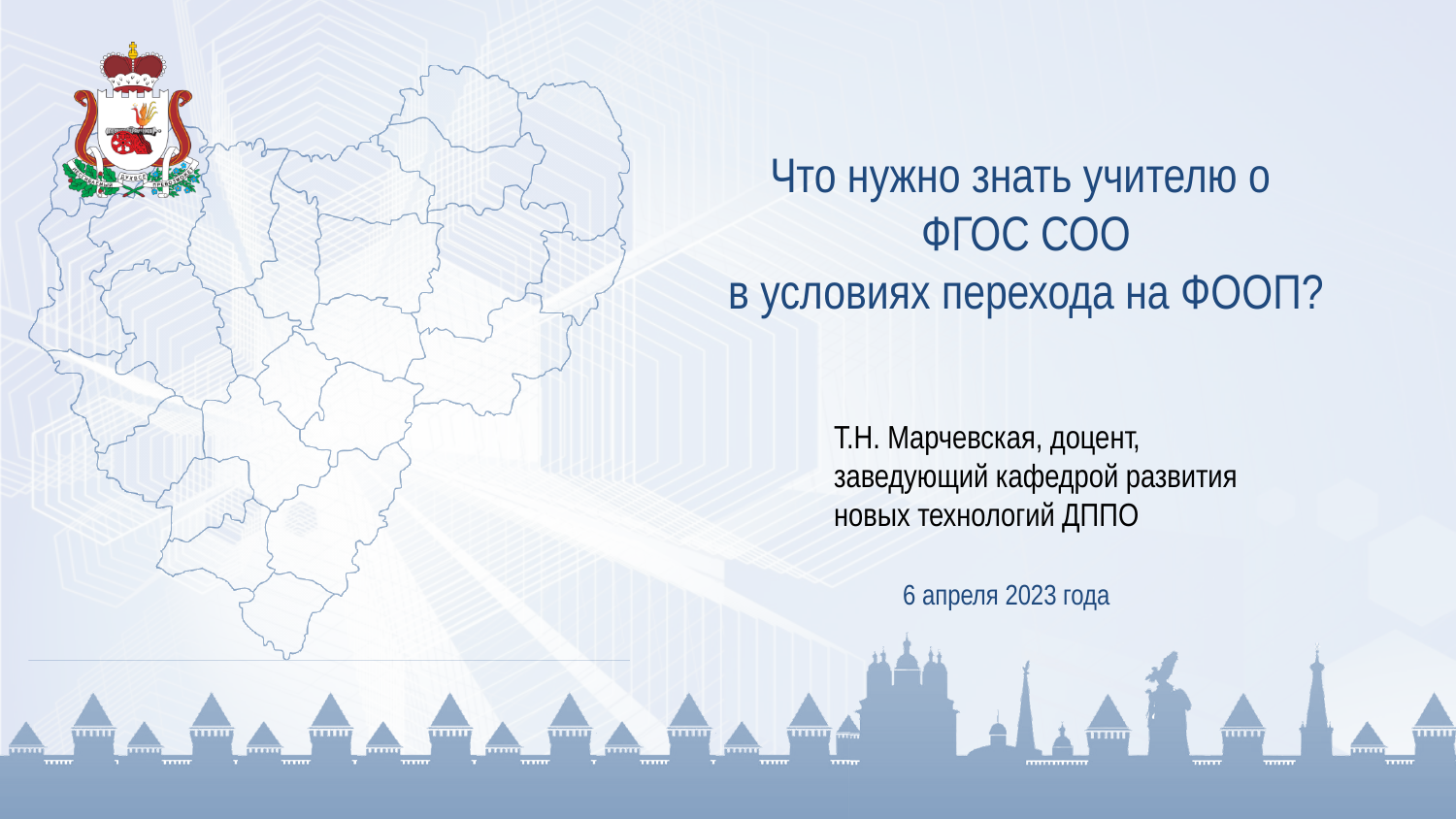

# Что нужно знать учителю о ФГОС СОО в условиях перехода на ФООП?
Т.Н. Марчевская, доцент, заведующий кафедрой развития новых технологий ДППО
6 апреля 2023 года